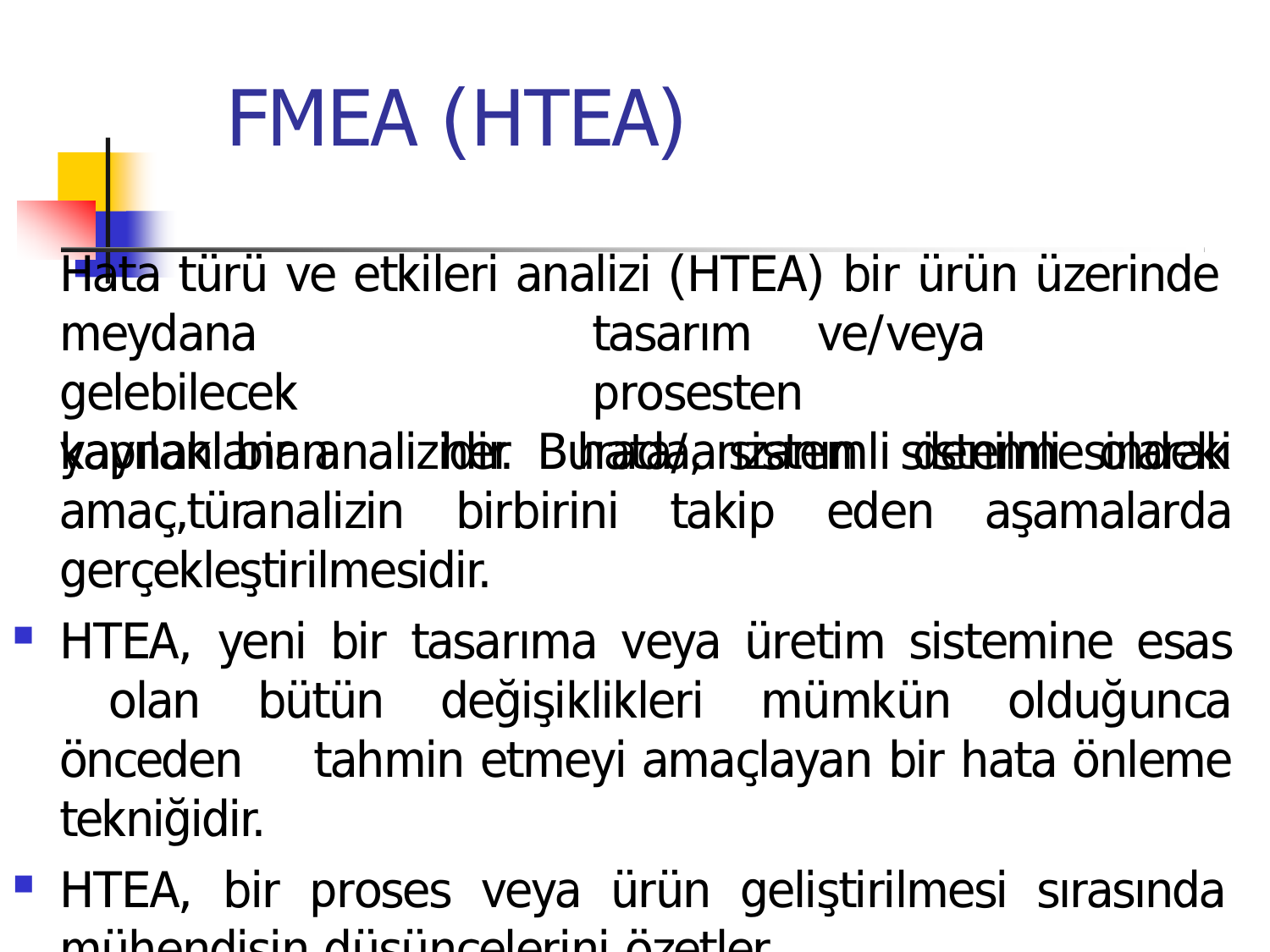

# FMEA (HTEA)
Hata türü ve etkileri analizi (HTEA) bir ürün üzerinde
meydana	gelebilecek kaynaklanan	her	tür
tasarım	ve/veya	prosesten
hata/arızanın	sistemli	olarak
yapılan bir analizidir. Burada, sistemli denilmesindeki amaç,  analizin  birbirini  takip  eden  aşamalarda gerçekleştirilmesidir.
HTEA, yeni bir tasarıma veya üretim sistemine esas 	olan bütün değişiklikleri mümkün olduğunca önceden 	tahmin etmeyi amaçlayan bir hata önleme tekniğidir.
HTEA,  bir  proses  veya  ürün  geliştirilmesi  sırasında
mühendisin düşüncelerini özetler.